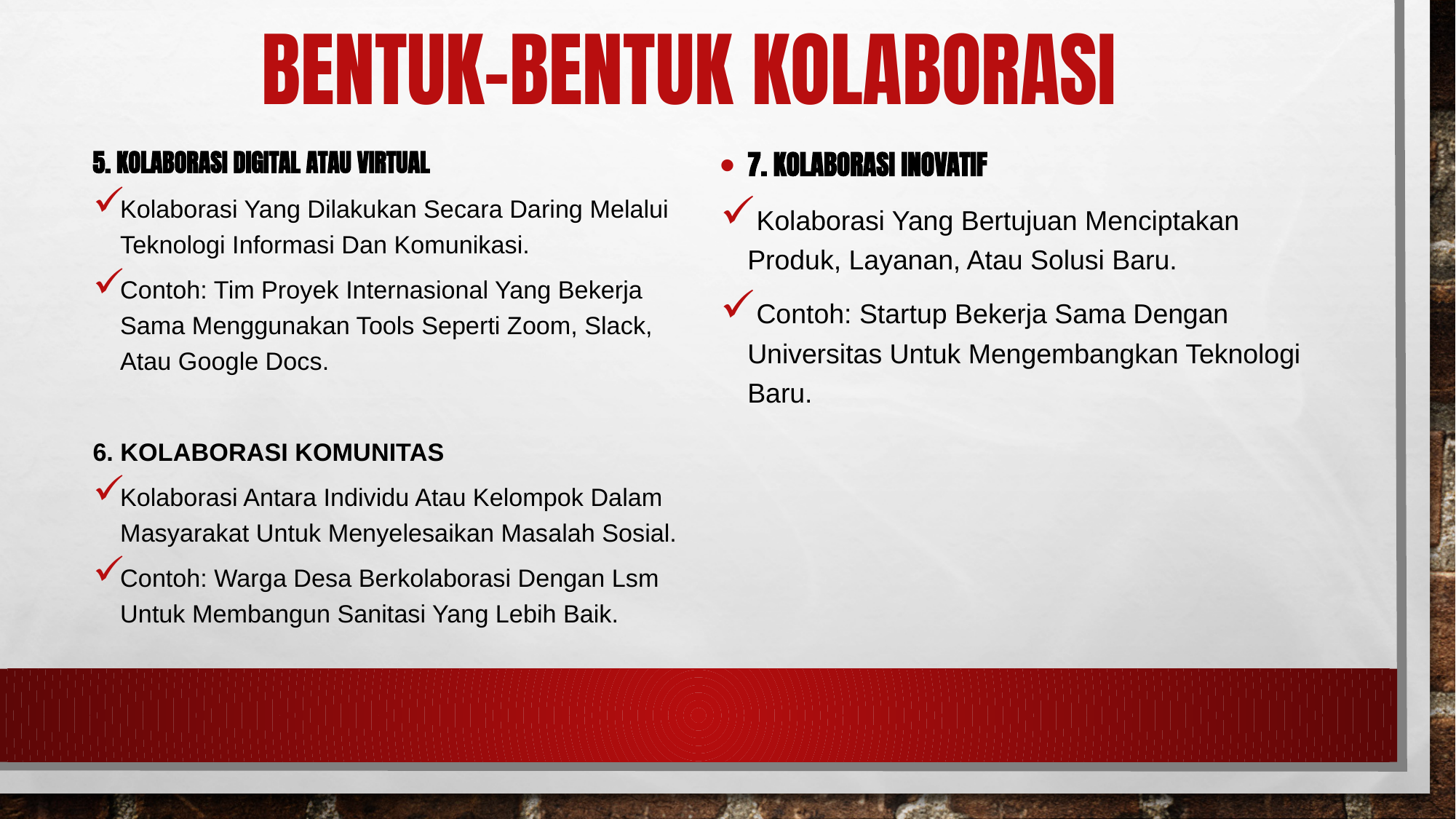

# BENTUK-BENTUK KOLABORASI
5. Kolaborasi Digital atau Virtual
Kolaborasi Yang Dilakukan Secara Daring Melalui Teknologi Informasi Dan Komunikasi.
Contoh: Tim Proyek Internasional Yang Bekerja Sama Menggunakan Tools Seperti Zoom, Slack, Atau Google Docs.

6. Kolaborasi Komunitas
Kolaborasi Antara Individu Atau Kelompok Dalam Masyarakat Untuk Menyelesaikan Masalah Sosial.
Contoh: Warga Desa Berkolaborasi Dengan Lsm Untuk Membangun Sanitasi Yang Lebih Baik.

7. Kolaborasi Inovatif
Kolaborasi Yang Bertujuan Menciptakan Produk, Layanan, Atau Solusi Baru.
Contoh: Startup Bekerja Sama Dengan Universitas Untuk Mengembangkan Teknologi Baru.